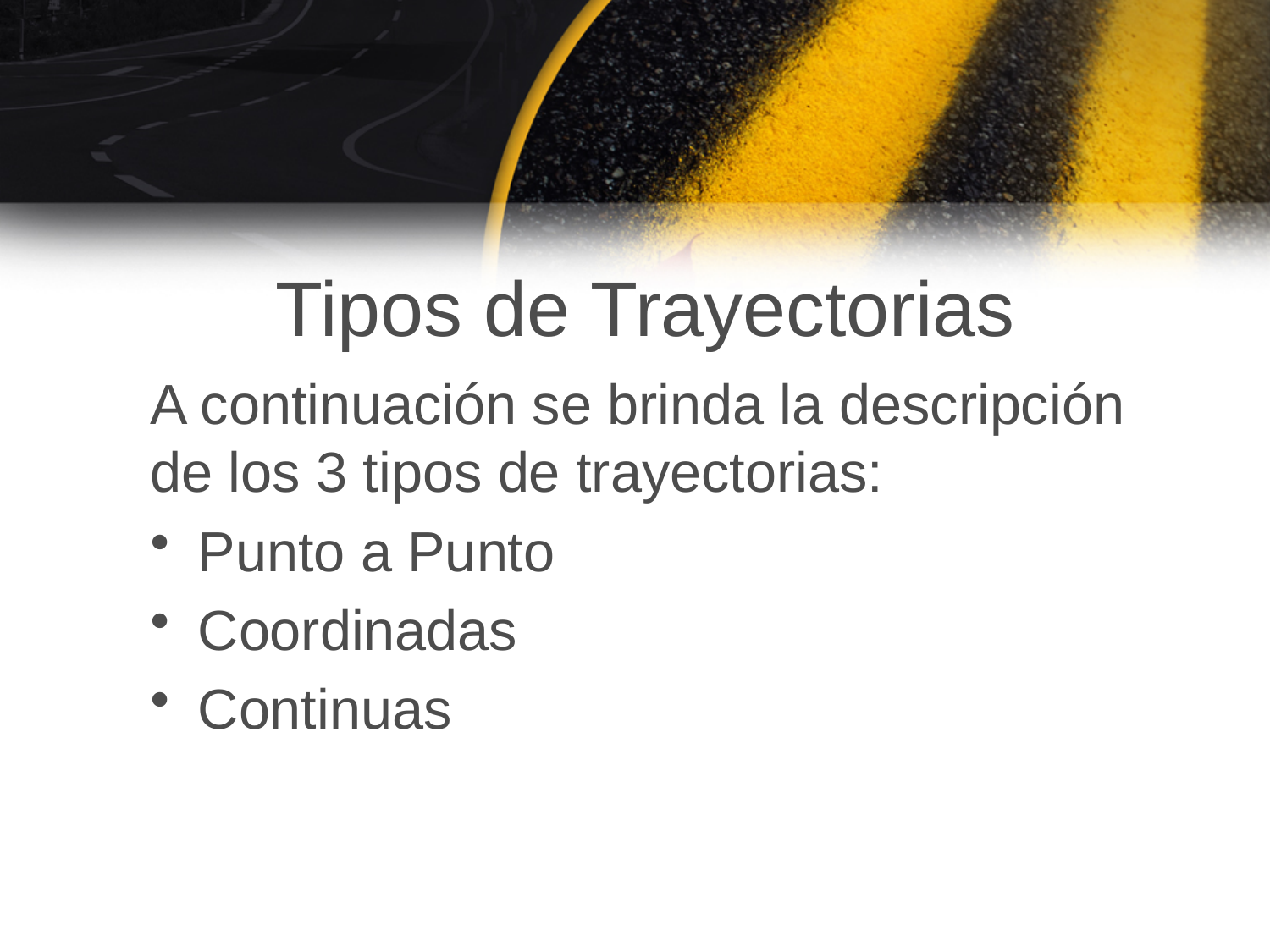

# Tipos de Trayectorias
A continuación se brinda la descripción de los 3 tipos de trayectorias:
Punto a Punto
Coordinadas
Continuas